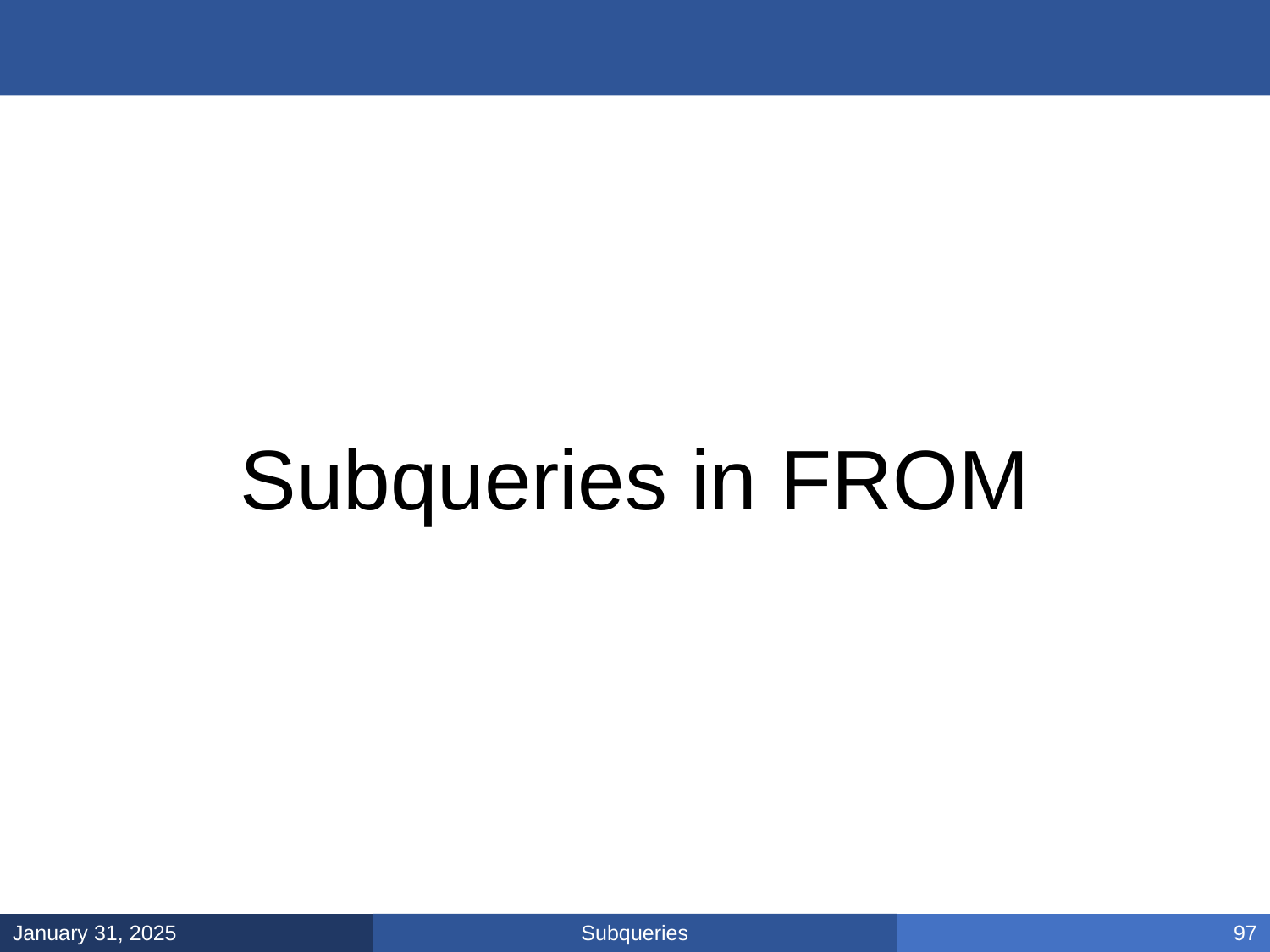

#
Subqueries in FROM
Subqueries
January 31, 2025
97